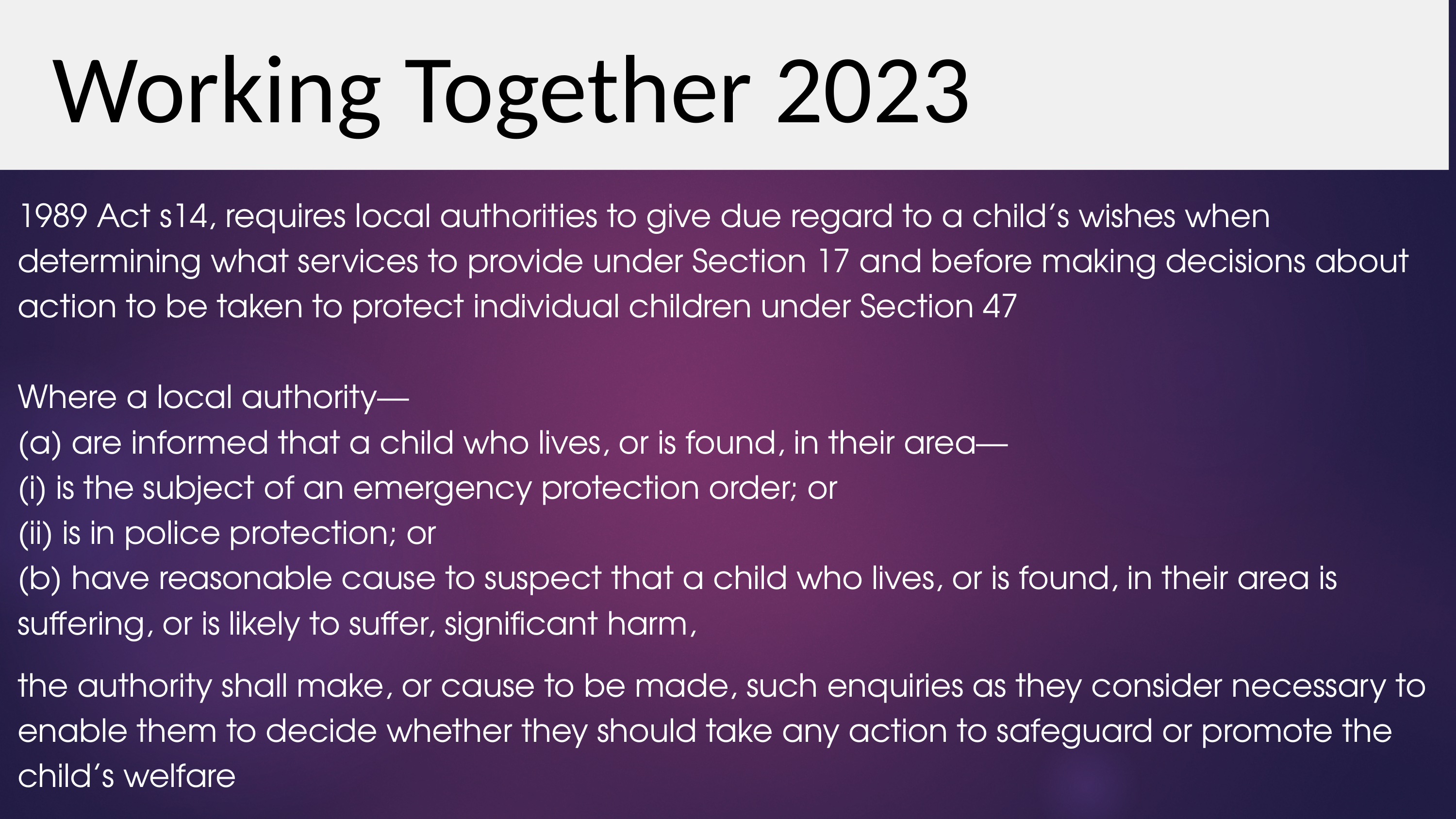

Working Together 2023
1989 Act s14, requires local authorities to give due regard to a child’s wishes when determining what services to provide under Section 17 and before making decisions about action to be taken to protect individual children under Section 47

Where a local authority—
(a) are informed that a child who lives, or is found, in their area—
(i) is the subject of an emergency protection order; or
(ii) is in police protection; or
(b) have reasonable cause to suspect that a child who lives, or is found, in their area is suffering, or is likely to suffer, significant harm,

the authority shall make, or cause to be made, such enquiries as they consider necessary to enable them to decide whether they should take any action to safeguard or promote the child’s welfare